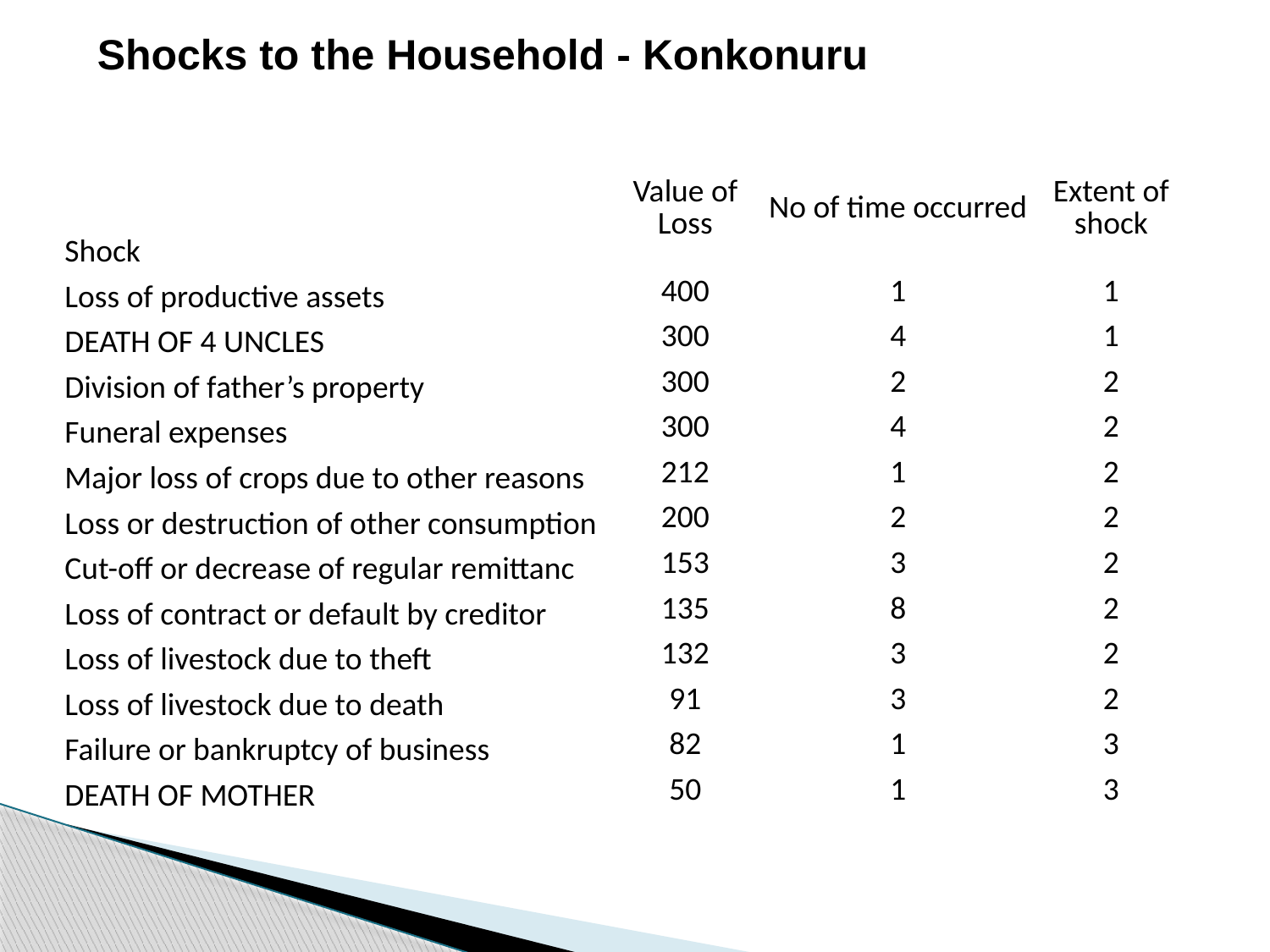

Shocks to the Household - Konkonuru
| Shock | Value of Loss | No of time occurred | Extent of shock |
| --- | --- | --- | --- |
| Loss of productive assets | 400 | 1 | 1 |
| DEATH OF 4 UNCLES | 300 | 4 | 1 |
| Division of father’s property | 300 | 2 | 2 |
| Funeral expenses | 300 | 4 | 2 |
| Major loss of crops due to other reasons | 212 | 1 | 2 |
| Loss or destruction of other consumption | 200 | 2 | 2 |
| Cut-off or decrease of regular remittanc | 153 | 3 | 2 |
| Loss of contract or default by creditor | 135 | 8 | 2 |
| Loss of livestock due to theft | 132 | 3 | 2 |
| Loss of livestock due to death | 91 | 3 | 2 |
| Failure or bankruptcy of business | 82 | 1 | 3 |
| DEATH OF MOTHER | 50 | 1 | 3 |